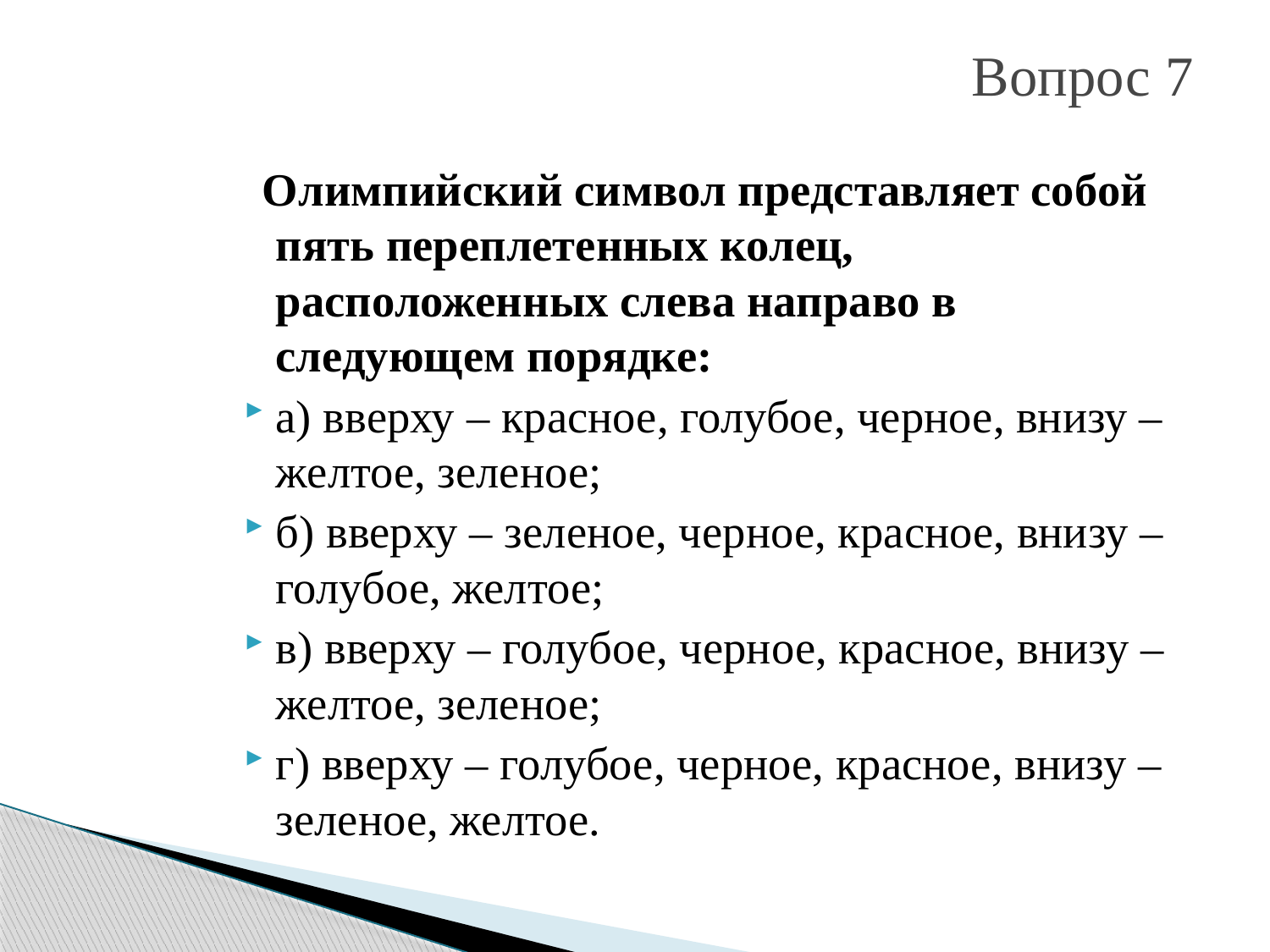

# Вопрос 7

  Олимпийский символ представляет собой пять переплетенных колец, расположенных слева направо в следующем порядке:
а) вверху – красное, голубое, черное, внизу – желтое, зеленое;
б) вверху – зеленое, черное, красное, внизу – голубое, желтое;
в) вверху – голубое, черное, красное, внизу – желтое, зеленое;
г) вверху – голубое, черное, красное, внизу – зеленое, желтое.